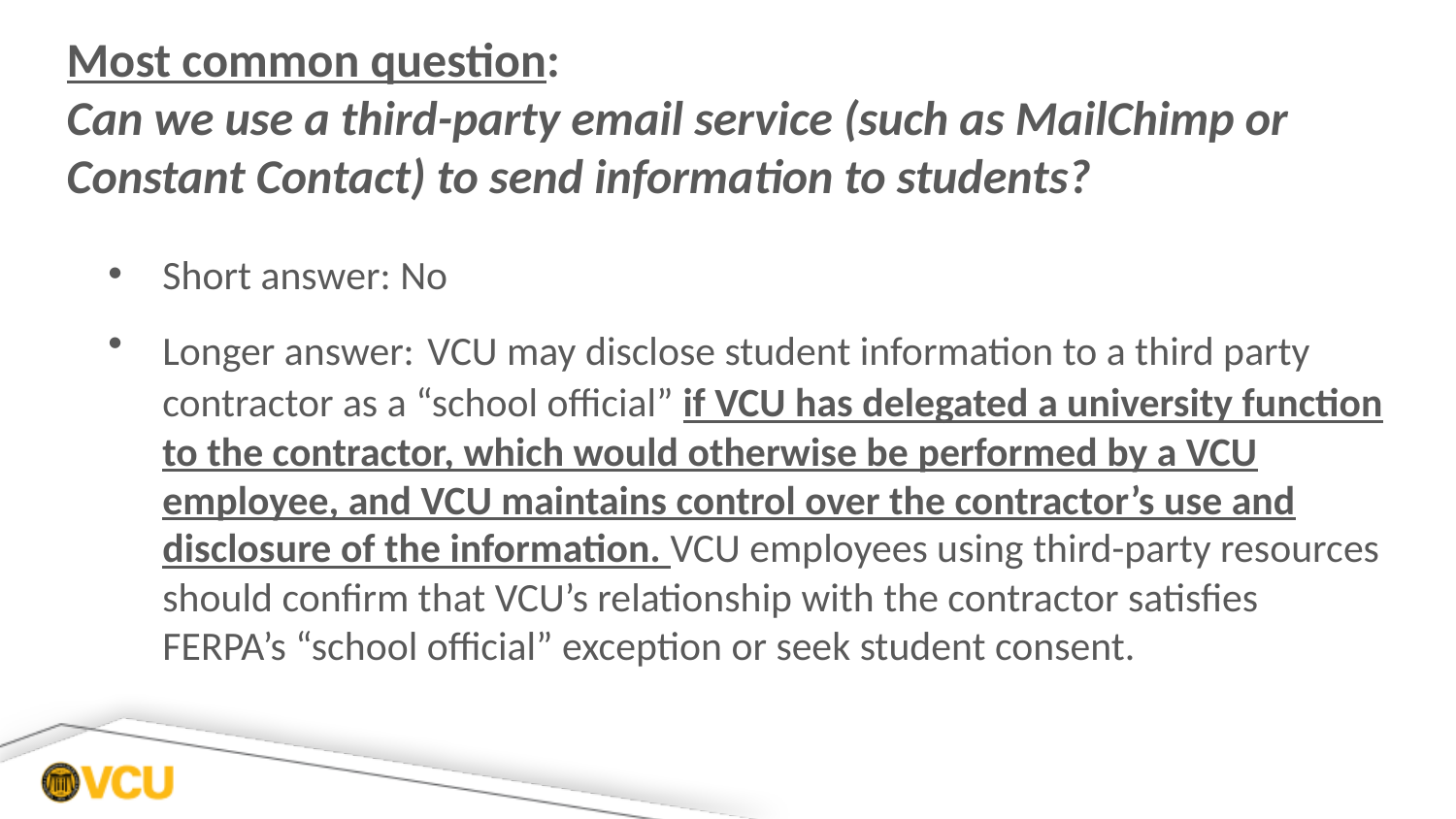

# Most common question: Can we use a third-party email service (such as MailChimp or Constant Contact) to send information to students?
Short answer: No
Longer answer: VCU may disclose student information to a third party contractor as a “school official” if VCU has delegated a university function to the contractor, which would otherwise be performed by a VCU employee, and VCU maintains control over the contractor’s use and disclosure of the information. VCU employees using third-party resources should confirm that VCU’s relationship with the contractor satisfies FERPA’s “school official” exception or seek student consent.